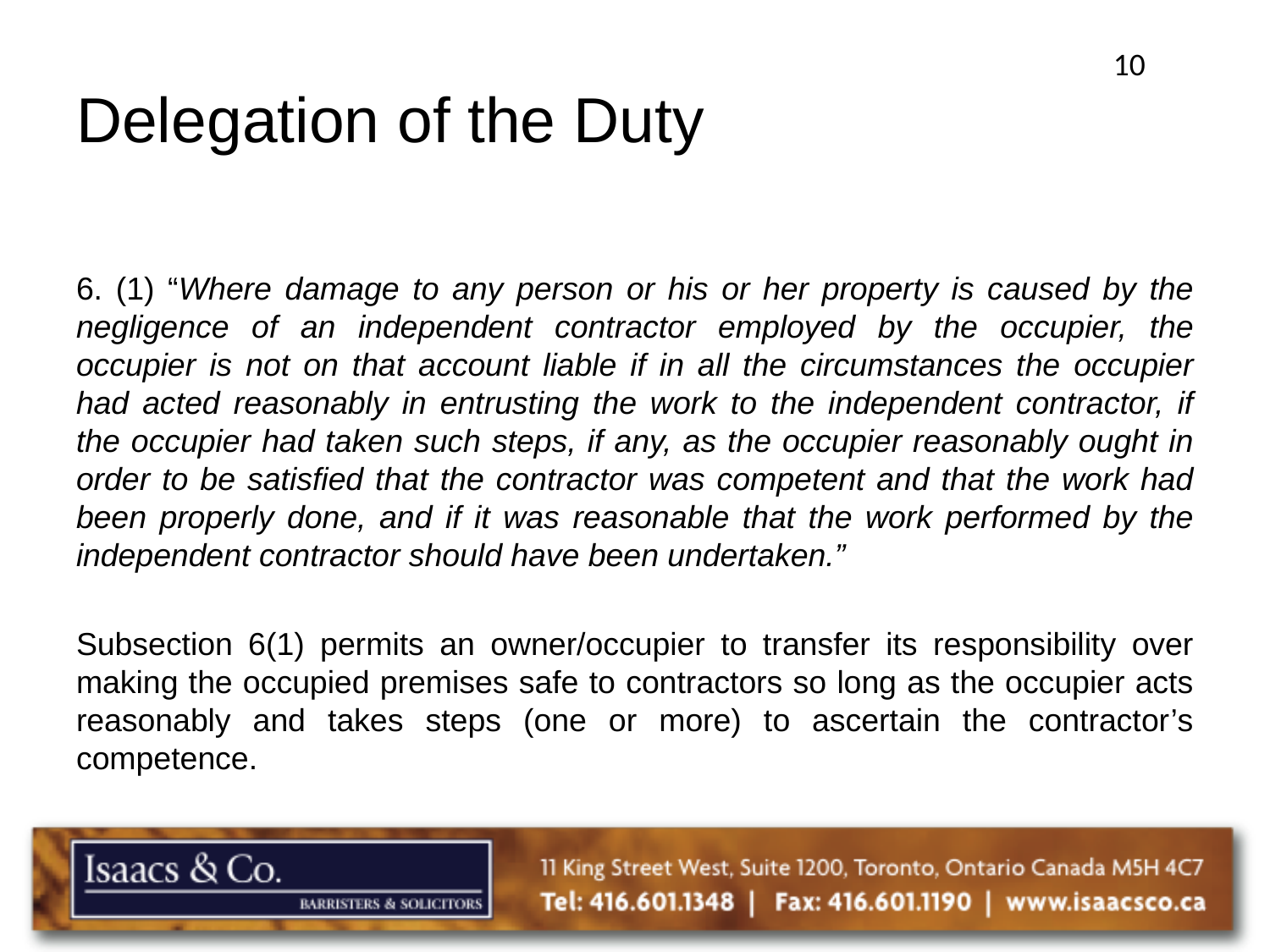

10
# Delegation of the Duty

6. (1) “Where damage to any person or his or her property is caused by the negligence of an independent contractor employed by the occupier, the occupier is not on that account liable if in all the circumstances the occupier had acted reasonably in entrusting the work to the independent contractor, if the occupier had taken such steps, if any, as the occupier reasonably ought in order to be satisfied that the contractor was competent and that the work had been properly done, and if it was reasonable that the work performed by the independent contractor should have been undertaken.”

Subsection 6(1) permits an owner/occupier to transfer its responsibility over making the occupied premises safe to contractors so long as the occupier acts reasonably and takes steps (one or more) to ascertain the contractor’s competence.